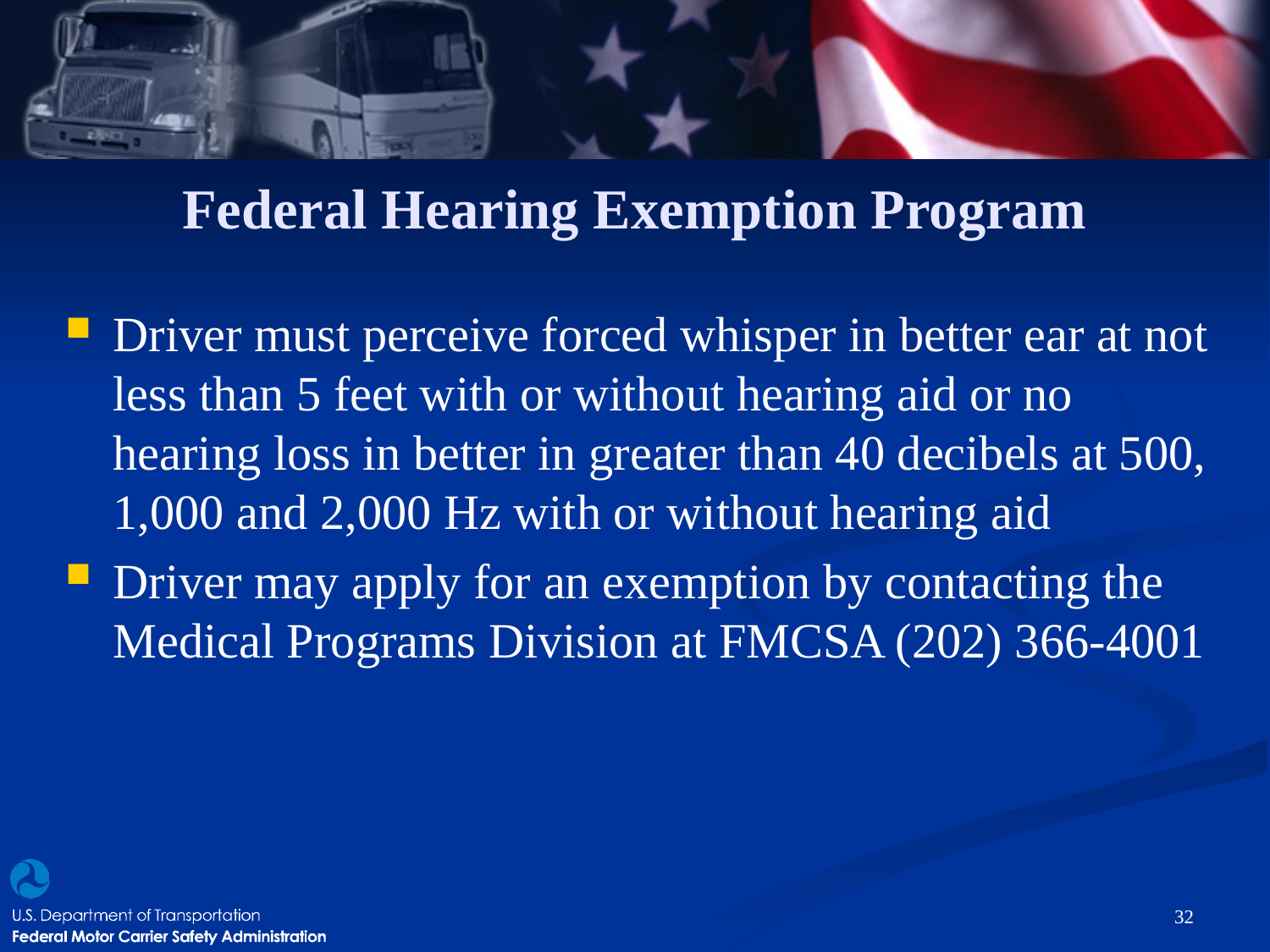

# Federal Hearing Exemption Program
Driver must perceive forced whisper in better ear at not less than 5 feet with or without hearing aid or no hearing loss in better in greater than 40 decibels at 500, 1,000 and 2,000 Hz with or without hearing aid
Driver may apply for an exemption by contacting the Medical Programs Division at FMCSA (202) 366-4001

32